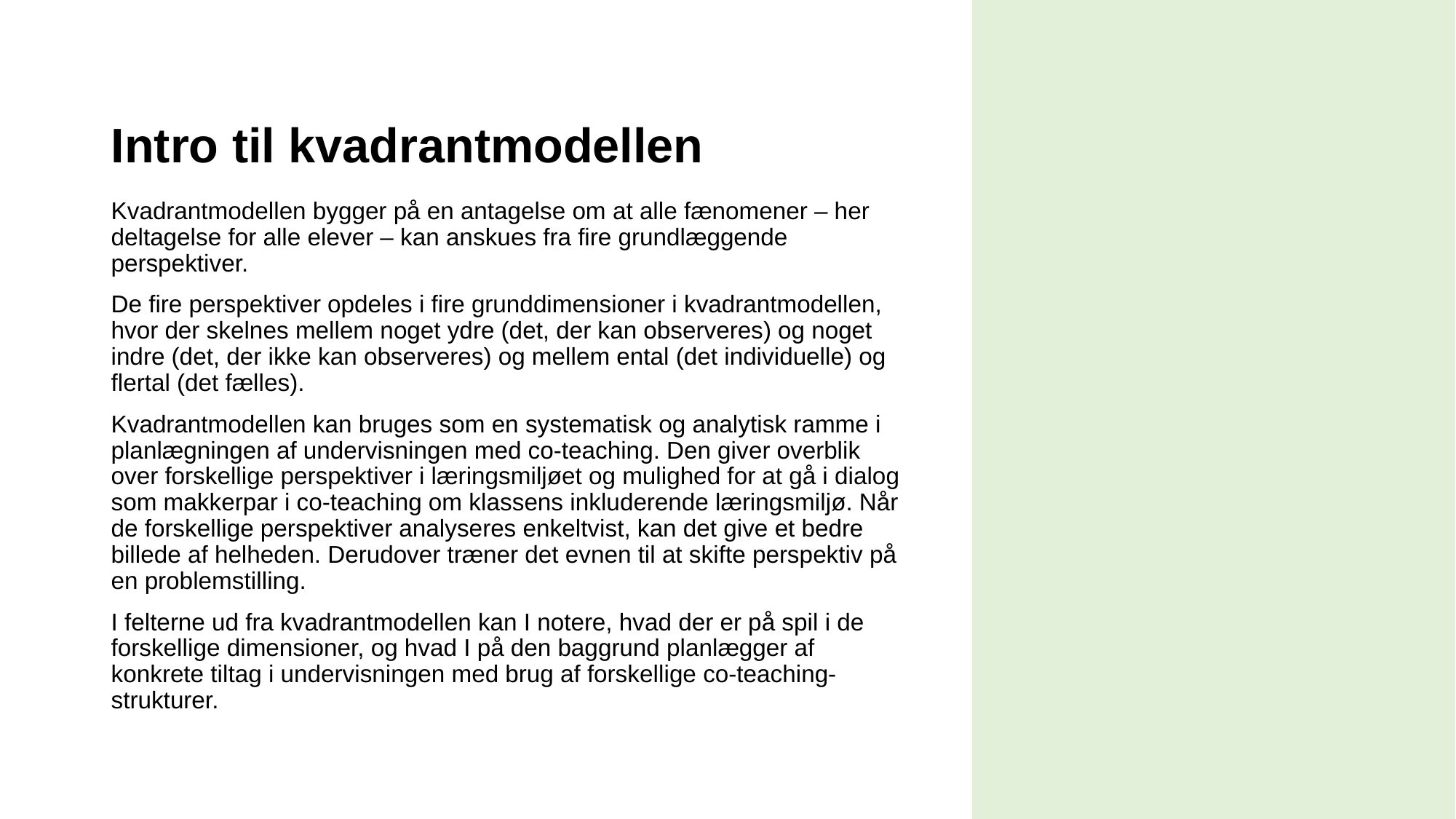

# Intro til kvadrantmodellen
Kvadrantmodellen bygger på en antagelse om at alle fænomener – her deltagelse for alle elever – kan anskues fra fire grundlæggende perspektiver.
De fire perspektiver opdeles i fire grunddimensioner i kvadrantmodellen, hvor der skelnes mellem noget ydre (det, der kan observeres) og noget indre (det, der ikke kan observeres) og mellem ental (det individuelle) og flertal (det fælles).
Kvadrantmodellen kan bruges som en systematisk og analytisk ramme i planlægningen af undervisningen med co-teaching. Den giver overblik over forskellige perspektiver i læringsmiljøet og mulighed for at gå i dialog som makkerpar i co-teaching om klassens inkluderende læringsmiljø. Når de forskellige perspektiver analyseres enkeltvist, kan det give et bedre billede af helheden. Derudover træner det evnen til at skifte perspektiv på en problemstilling.
I felterne ud fra kvadrantmodellen kan I notere, hvad der er på spil i de forskellige dimensioner, og hvad I på den baggrund planlægger af konkrete tiltag i undervisningen med brug af forskellige co-teaching-strukturer.